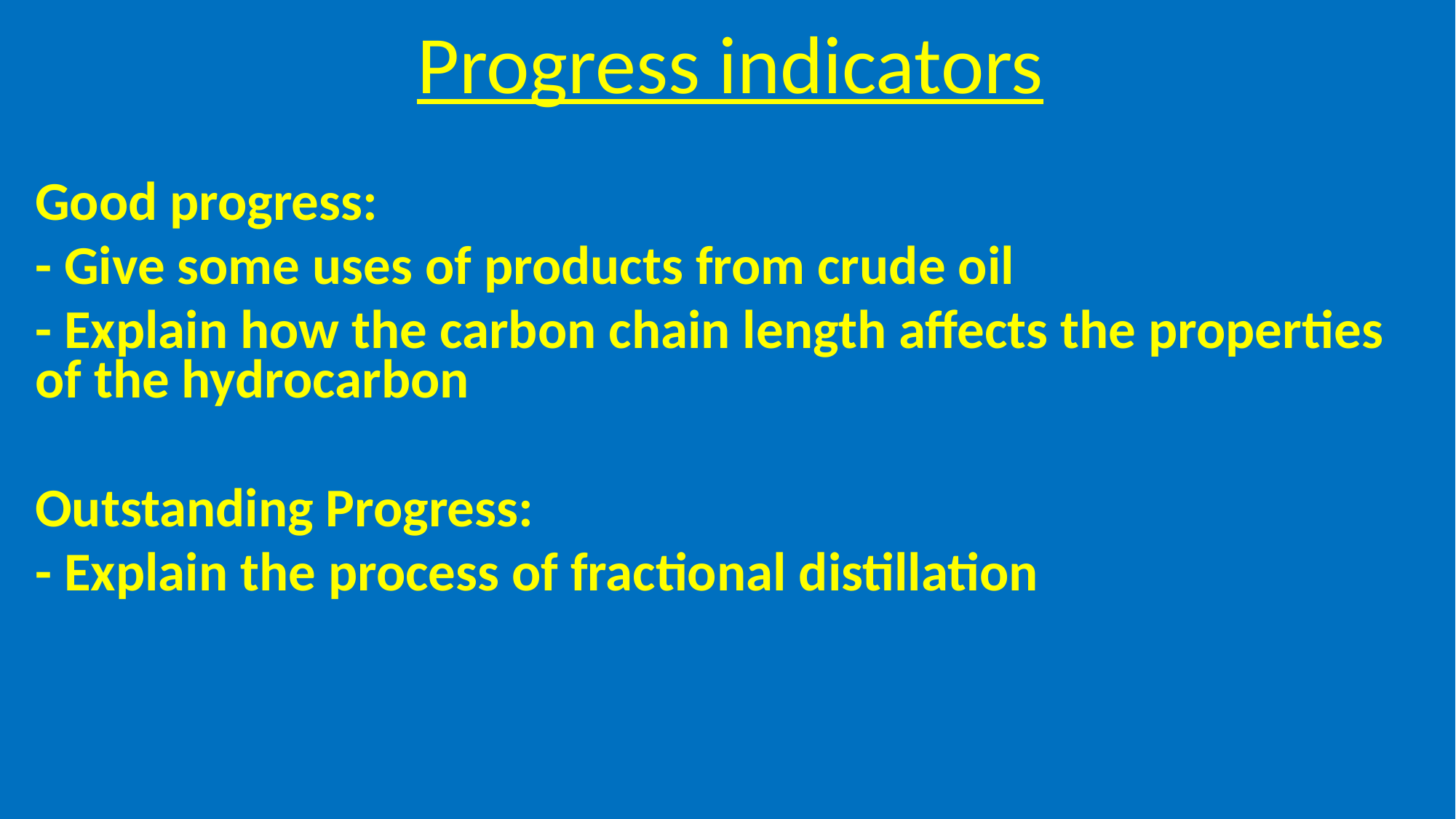

# Progress indicators
Good progress:
- Give some uses of products from crude oil
- Explain how the carbon chain length affects the properties of the hydrocarbon

Outstanding Progress:
- Explain the process of fractional distillation